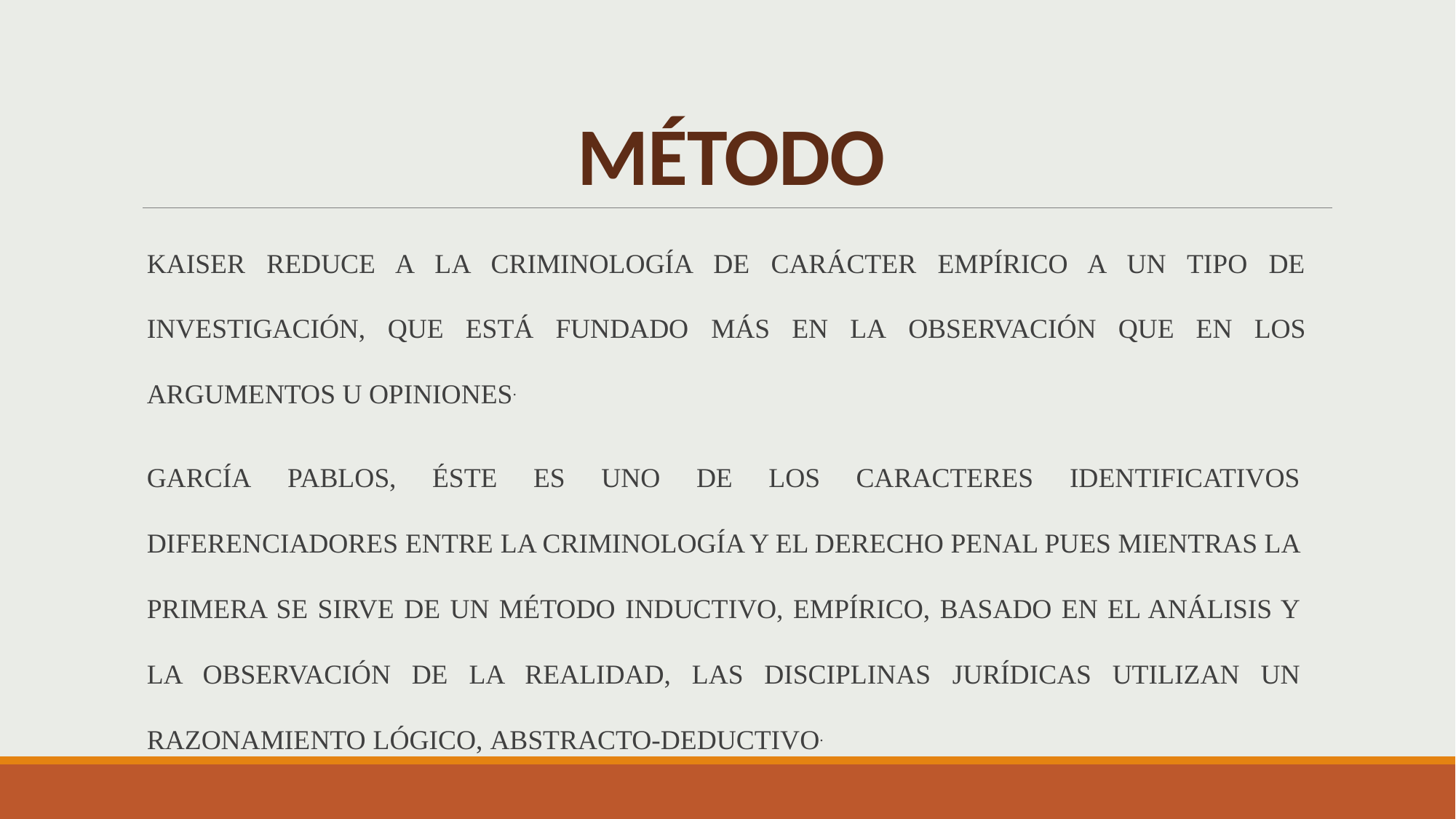

# MÉTODO
KAISER REDUCE A LA CRIMINOLOGÍA DE CARÁCTER EMPÍRICO A UN TIPO DE INVESTIGACIÓN, QUE ESTÁ FUNDADO MÁS EN LA OBSERVACIÓN QUE EN LOS ARGUMENTOS U OPINIONES.
GARCÍA PABLOS, ÉSTE ES UNO DE LOS CARACTERES IDENTIFICATIVOS DIFERENCIADORES ENTRE LA CRIMINOLOGÍA Y EL DERECHO PENAL PUES MIENTRAS LA PRIMERA SE SIRVE DE UN MÉTODO INDUCTIVO, EMPÍRICO, BASADO EN EL ANÁLISIS Y LA OBSERVACIÓN DE LA REALIDAD, LAS DISCIPLINAS JURÍDICAS UTILIZAN UN RAZONAMIENTO LÓGICO, ABSTRACTO-DEDUCTIVO.